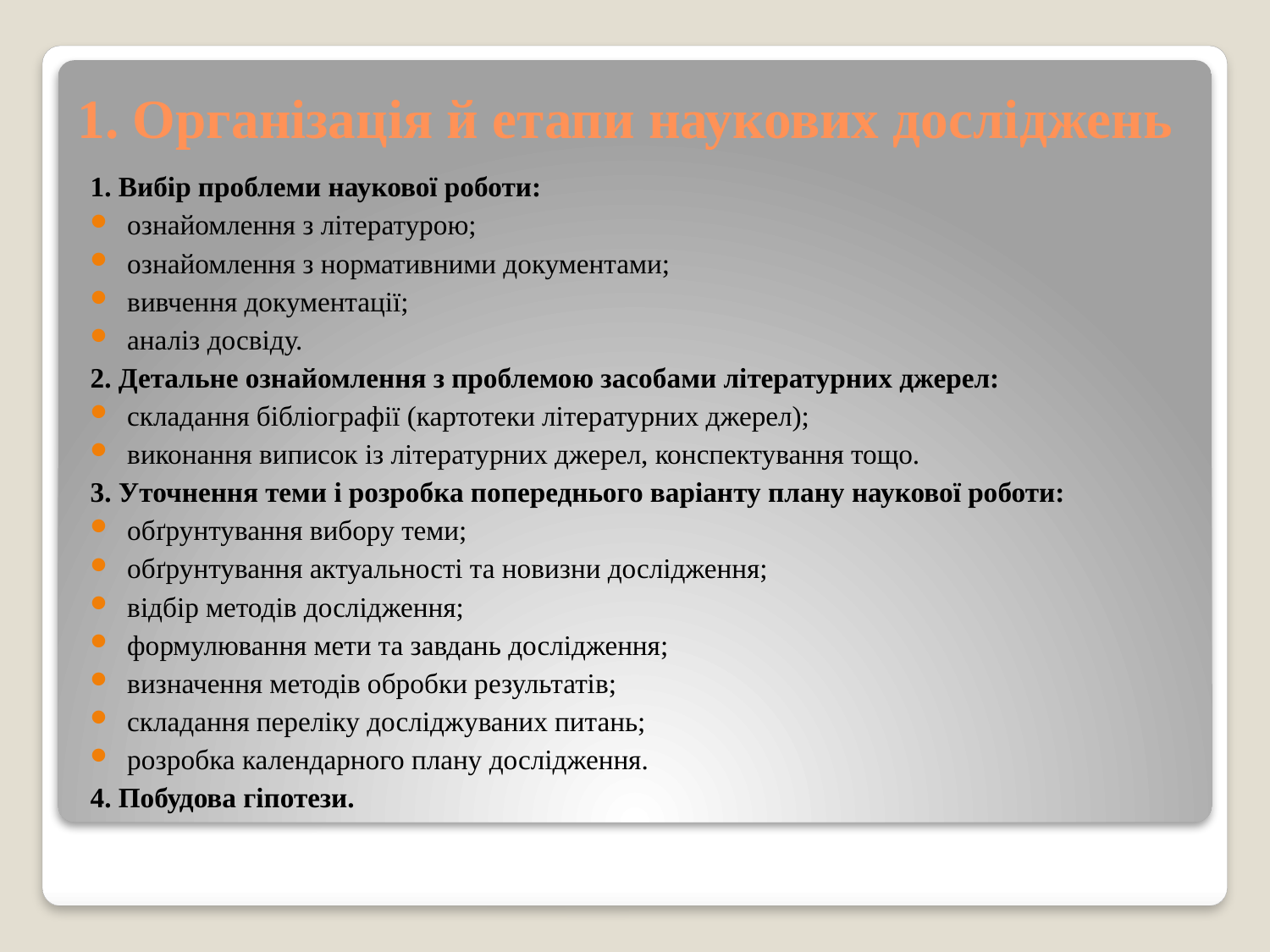

# 1. Організація й етапи наукових досліджень
1. Вибір проблеми наукової роботи:
ознайомлення з літературою;
ознайомлення з нормативними документами;
вивчення документації;
аналіз досвіду.
2. Детальне ознайомлення з проблемою засобами літературних джерел:
складання бібліографії (картотеки літературних джерел);
виконання виписок із літературних джерел, конспектування тощо.
3. Уточнення теми і розробка попереднього варіанту плану наукової роботи:
обґрунтування вибору теми;
обґрунтування актуальності та новизни дослідження;
відбір методів дослідження;
формулювання мети та завдань дослідження;
визначення методів обробки результатів;
складання переліку досліджуваних питань;
розробка календарного плану дослідження.
4. Побудова гіпотези.